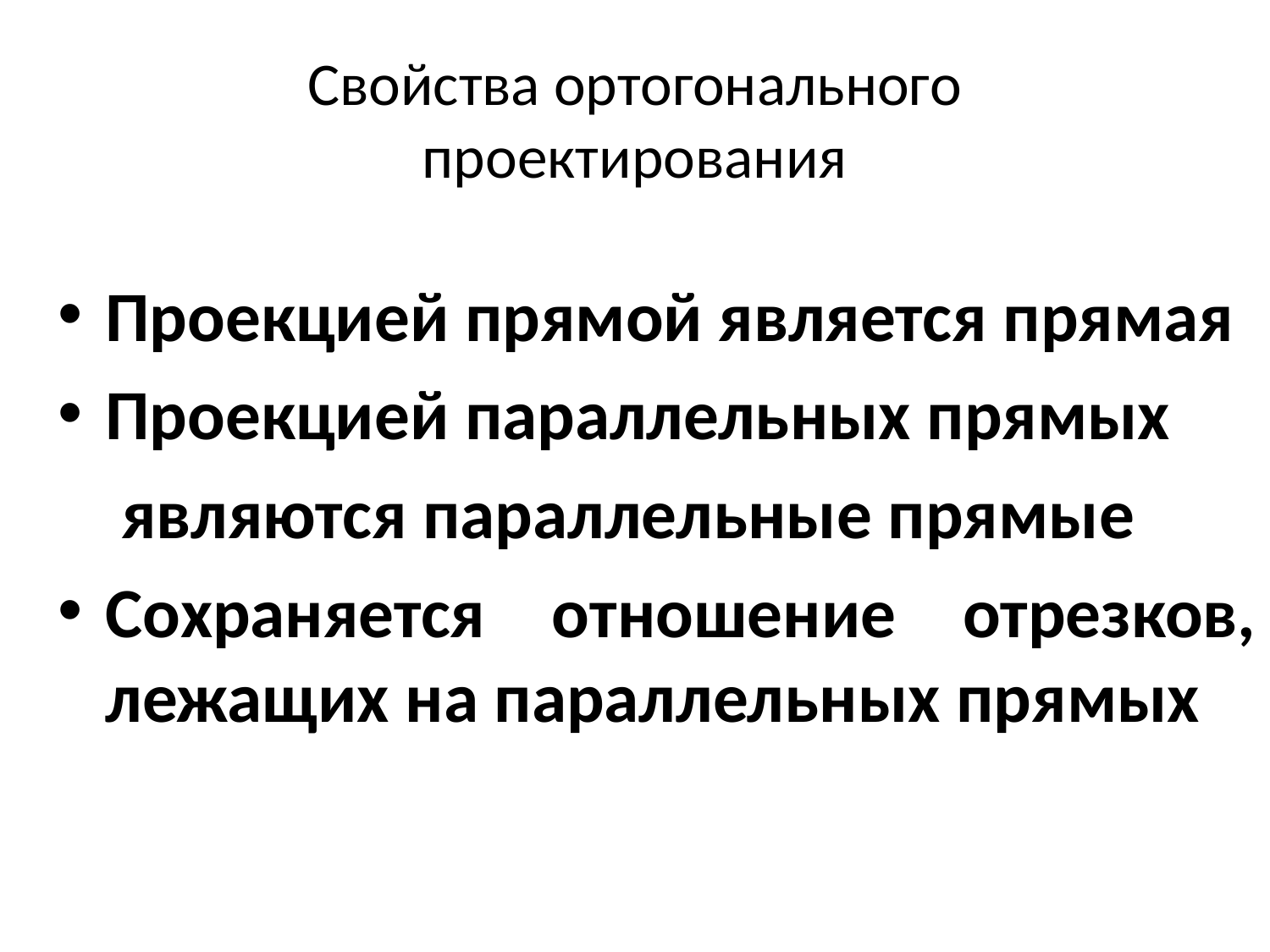

# Свойства ортогонального проектирования
Проекцией прямой является прямая
Проекцией параллельных прямых
    являются параллельные прямые
Сохраняется отношение отрезков, лежащих на параллельных прямых